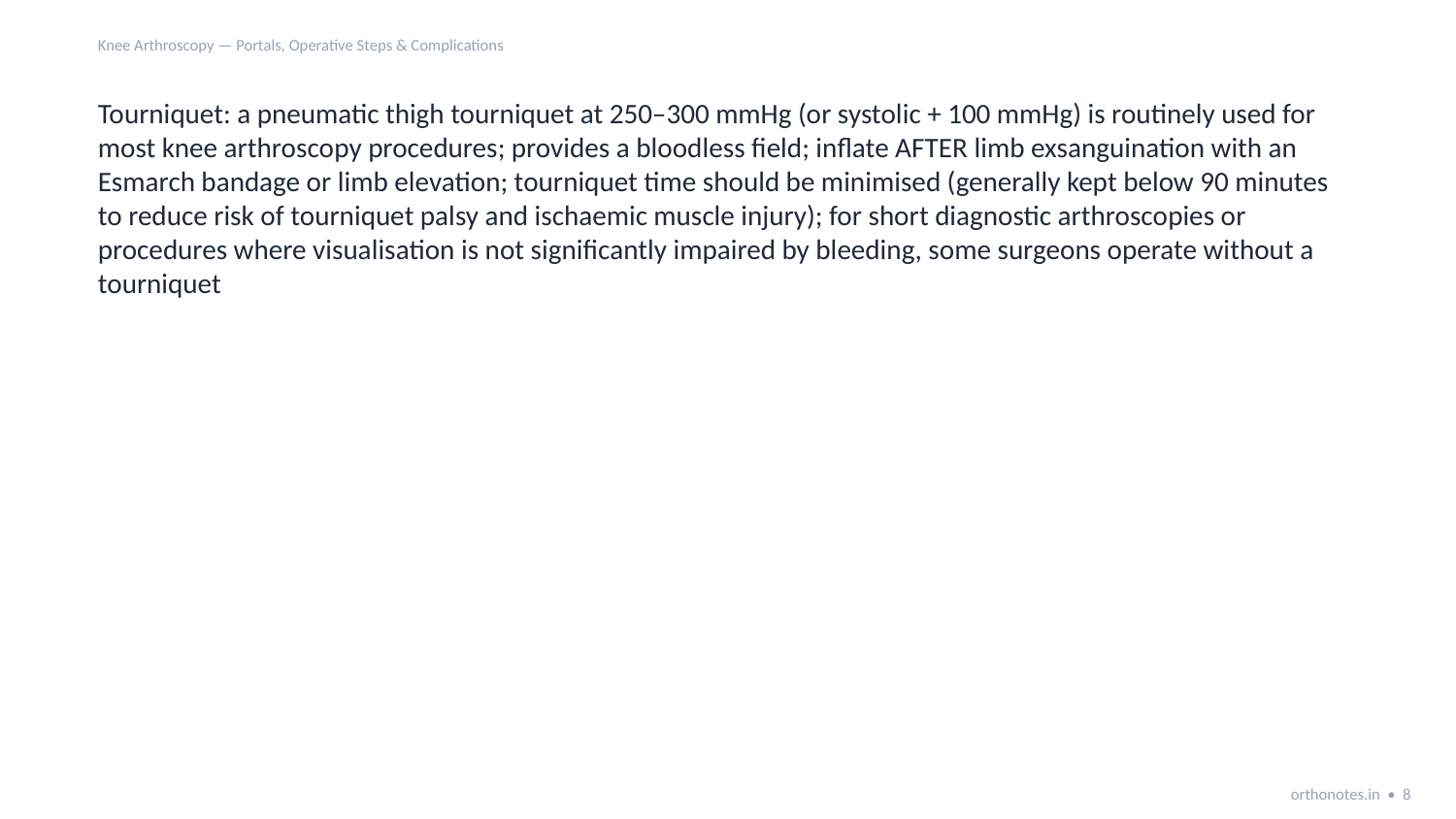

Knee Arthroscopy — Portals, Operative Steps & Complications
Tourniquet: a pneumatic thigh tourniquet at 250–300 mmHg (or systolic + 100 mmHg) is routinely used for most knee arthroscopy procedures; provides a bloodless field; inflate AFTER limb exsanguination with an Esmarch bandage or limb elevation; tourniquet time should be minimised (generally kept below 90 minutes to reduce risk of tourniquet palsy and ischaemic muscle injury); for short diagnostic arthroscopies or procedures where visualisation is not significantly impaired by bleeding, some surgeons operate without a tourniquet
orthonotes.in  •  8